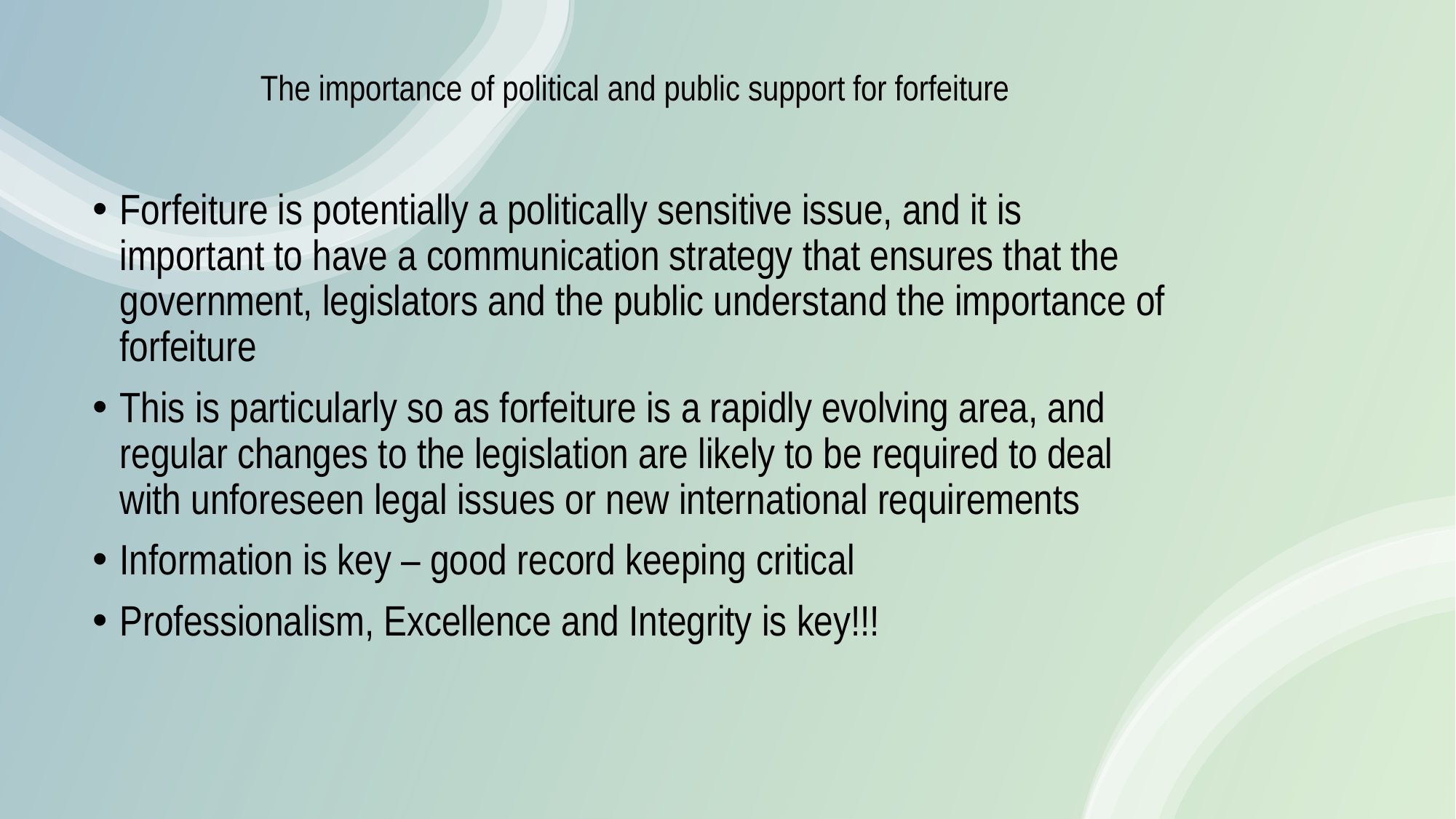

# The importance of political and public support for forfeiture
Forfeiture is potentially a politically sensitive issue, and it is important to have a communication strategy that ensures that the government, legislators and the public understand the importance of forfeiture
This is particularly so as forfeiture is a rapidly evolving area, and regular changes to the legislation are likely to be required to deal with unforeseen legal issues or new international requirements
Information is key – good record keeping critical
Professionalism, Excellence and Integrity is key!!!